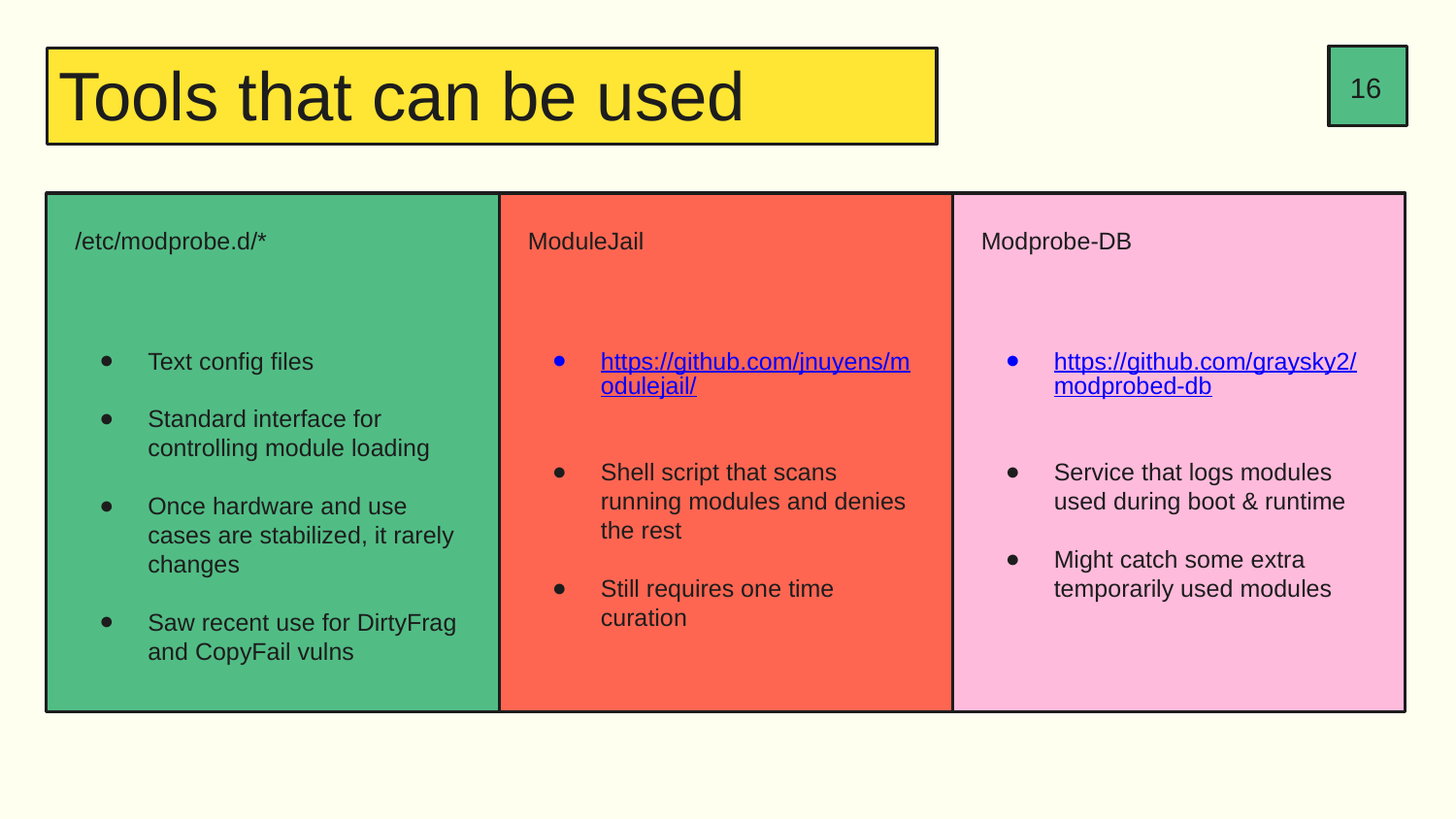

16
# Tools that can be used
/etc/modprobe.d/*
ModuleJail
Modprobe-DB
Text config files
Standard interface for controlling module loading
Once hardware and use cases are stabilized, it rarely changes
Saw recent use for DirtyFrag and CopyFail vulns
https://github.com/jnuyens/modulejail/
Shell script that scans running modules and denies the rest
Still requires one time curation

https://github.com/graysky2/modprobed-db
Service that logs modules used during boot & runtime
Might catch some extra temporarily used modules